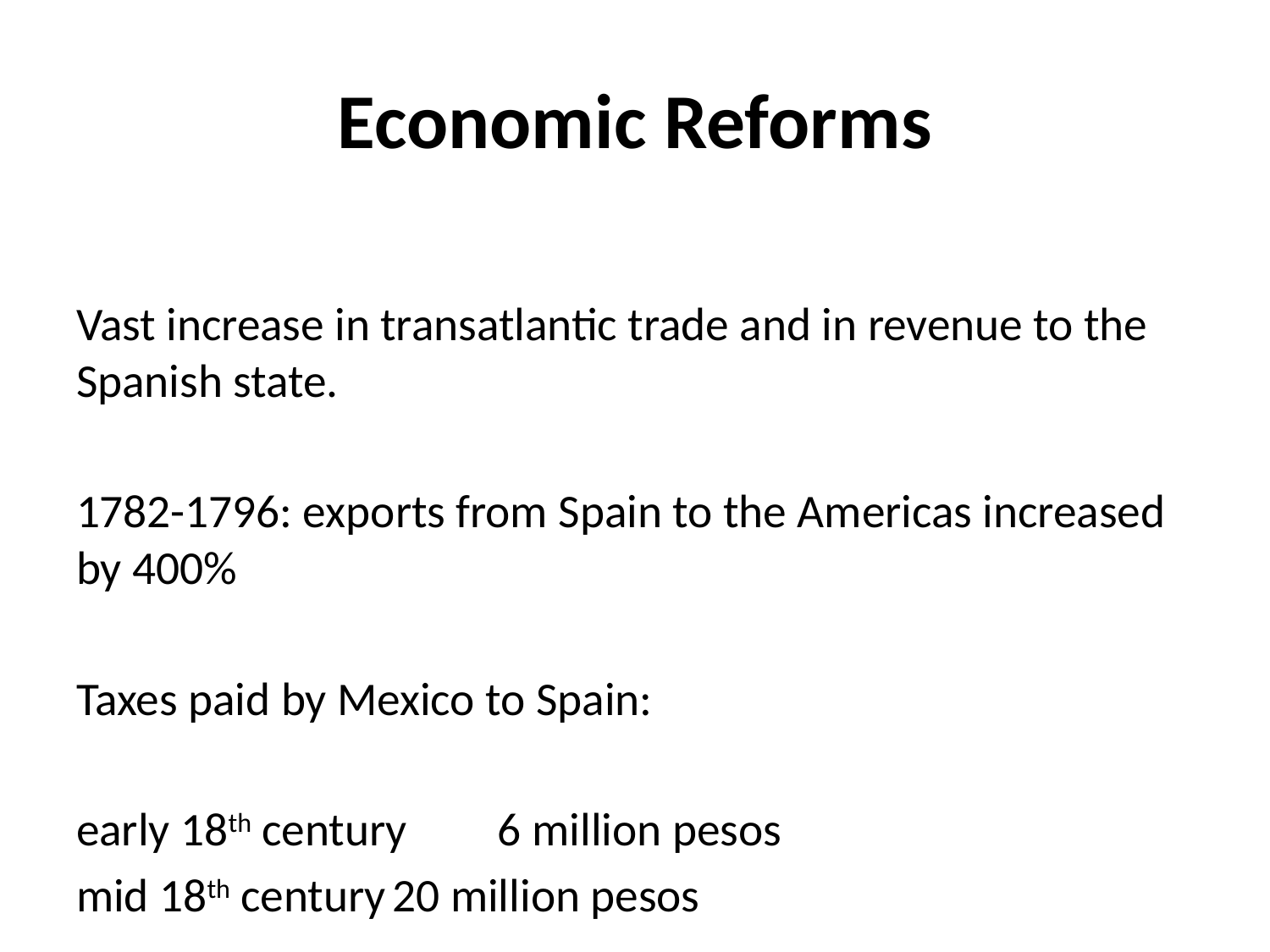

# Economic Reforms

Vast increase in transatlantic trade and in revenue to the Spanish state.

1782-1796: exports from Spain to the Americas increased by 400%

Taxes paid by Mexico to Spain:

early 18th century		6 million pesos
mid 18th century		20 million pesos